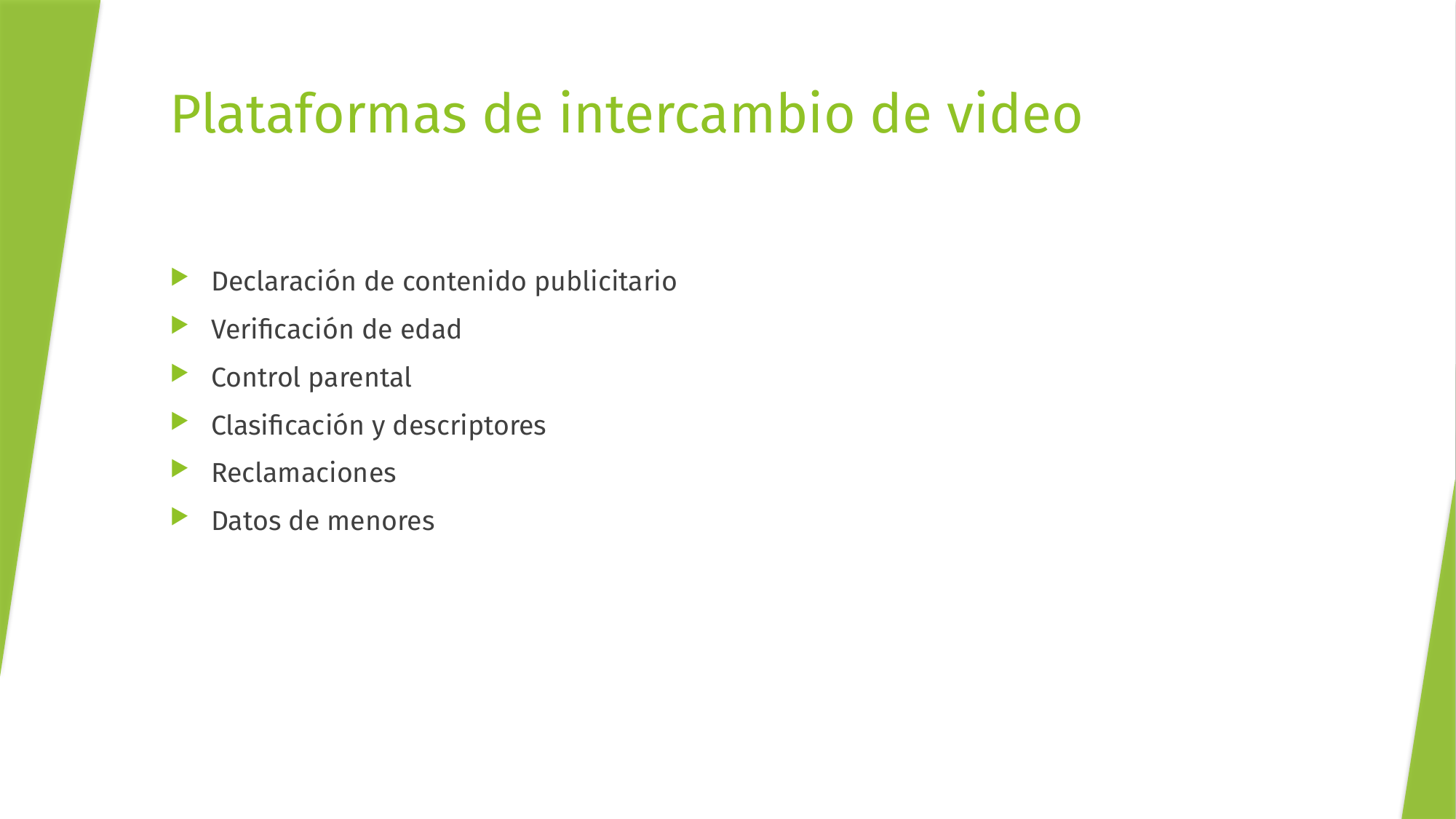

# Plataformas de intercambio de video
Declaración de contenido publicitario
Verificación de edad
Control parental
Clasificación y descriptores
Reclamaciones
Datos de menores